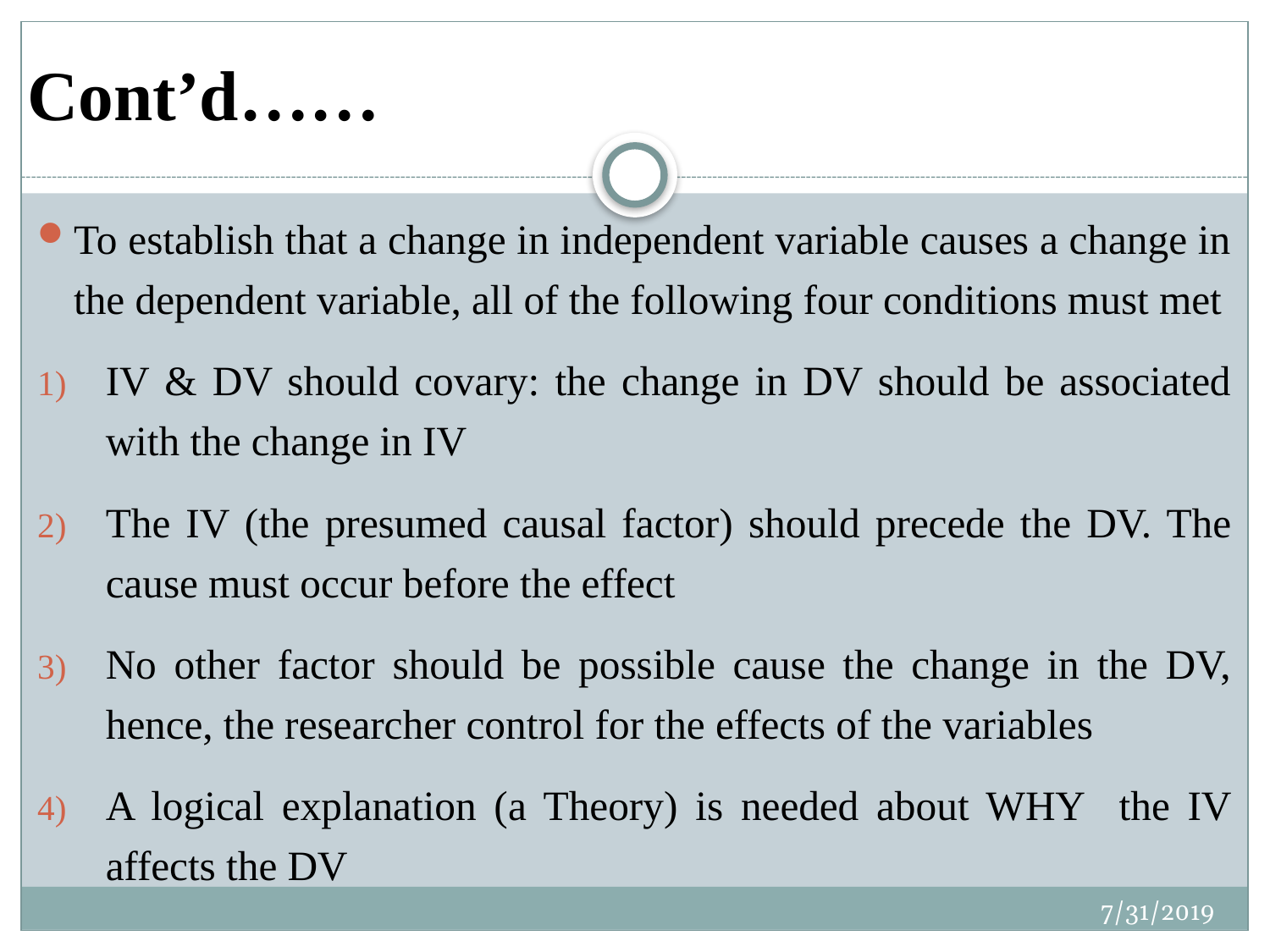

# Cont’d……
To establish that a change in independent variable causes a change in the dependent variable, all of the following four conditions must met
IV & DV should covary: the change in DV should be associated with the change in IV
The IV (the presumed causal factor) should precede the DV. The cause must occur before the effect
No other factor should be possible cause the change in the DV, hence, the researcher control for the effects of the variables
A logical explanation (a Theory) is needed about WHY  the IV affects the DV
7/31/2019